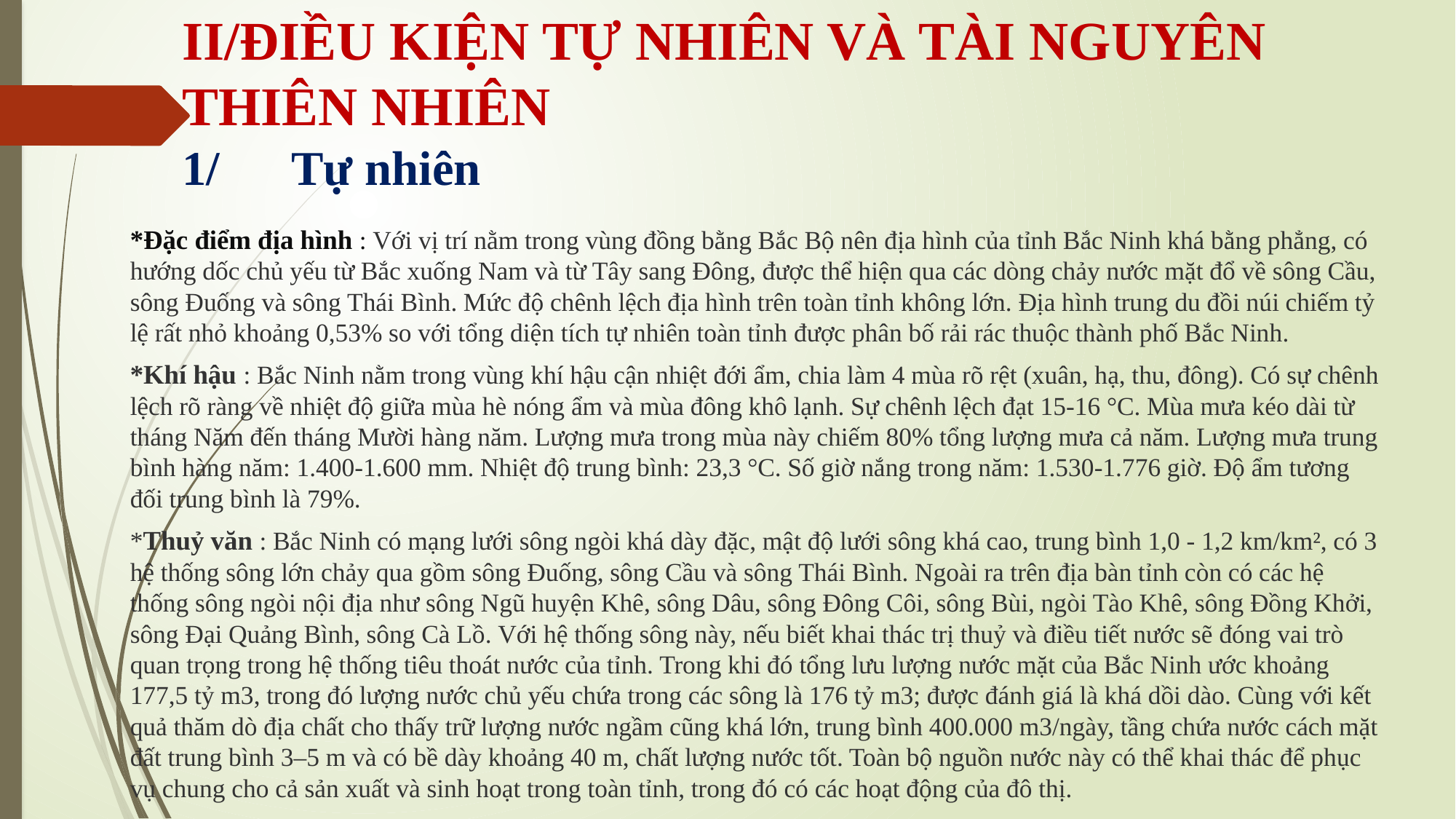

# II/ĐIỀU KIỆN TỰ NHIÊN VÀ TÀI NGUYÊN THIÊN NHIÊN 1/	Tự nhiên
*Đặc điểm địa hình : Với vị trí nằm trong vùng đồng bằng Bắc Bộ nên địa hình của tỉnh Bắc Ninh khá bằng phẳng, có hướng dốc chủ yếu từ Bắc xuống Nam và từ Tây sang Đông, được thể hiện qua các dòng chảy nước mặt đổ về sông Cầu, sông Đuống và sông Thái Bình. Mức độ chênh lệch địa hình trên toàn tỉnh không lớn. Địa hình trung du đồi núi chiếm tỷ lệ rất nhỏ khoảng 0,53% so với tổng diện tích tự nhiên toàn tỉnh được phân bố rải rác thuộc thành phố Bắc Ninh.
*Khí hậu : Bắc Ninh nằm trong vùng khí hậu cận nhiệt đới ẩm, chia làm 4 mùa rõ rệt (xuân, hạ, thu, đông). Có sự chênh lệch rõ ràng về nhiệt độ giữa mùa hè nóng ẩm và mùa đông khô lạnh. Sự chênh lệch đạt 15-16 °C. Mùa mưa kéo dài từ tháng Năm đến tháng Mười hàng năm. Lượng mưa trong mùa này chiếm 80% tổng lượng mưa cả năm. Lượng mưa trung bình hàng năm: 1.400-1.600 mm. Nhiệt độ trung bình: 23,3 °C. Số giờ nắng trong năm: 1.530-1.776 giờ. Độ ẩm tương đối trung bình là 79%.
*Thuỷ văn : Bắc Ninh có mạng lưới sông ngòi khá dày đặc, mật độ lưới sông khá cao, trung bình 1,0 - 1,2 km/km², có 3 hệ thống sông lớn chảy qua gồm sông Đuống, sông Cầu và sông Thái Bình. Ngoài ra trên địa bàn tỉnh còn có các hệ thống sông ngòi nội địa như sông Ngũ huyện Khê, sông Dâu, sông Đông Côi, sông Bùi, ngòi Tào Khê, sông Đồng Khởi, sông Đại Quảng Bình, sông Cà Lồ. Với hệ thống sông này, nếu biết khai thác trị thuỷ và điều tiết nước sẽ đóng vai trò quan trọng trong hệ thống tiêu thoát nước của tỉnh. Trong khi đó tổng lưu lượng nước mặt của Bắc Ninh ước khoảng 177,5 tỷ m3, trong đó lượng nước chủ yếu chứa trong các sông là 176 tỷ m3; được đánh giá là khá dồi dào. Cùng với kết quả thăm dò địa chất cho thấy trữ lượng nước ngầm cũng khá lớn, trung bình 400.000 m3/ngày, tầng chứa nước cách mặt đất trung bình 3–5 m và có bề dày khoảng 40 m, chất lượng nước tốt. Toàn bộ nguồn nước này có thể khai thác để phục vụ chung cho cả sản xuất và sinh hoạt trong toàn tỉnh, trong đó có các hoạt động của đô thị.